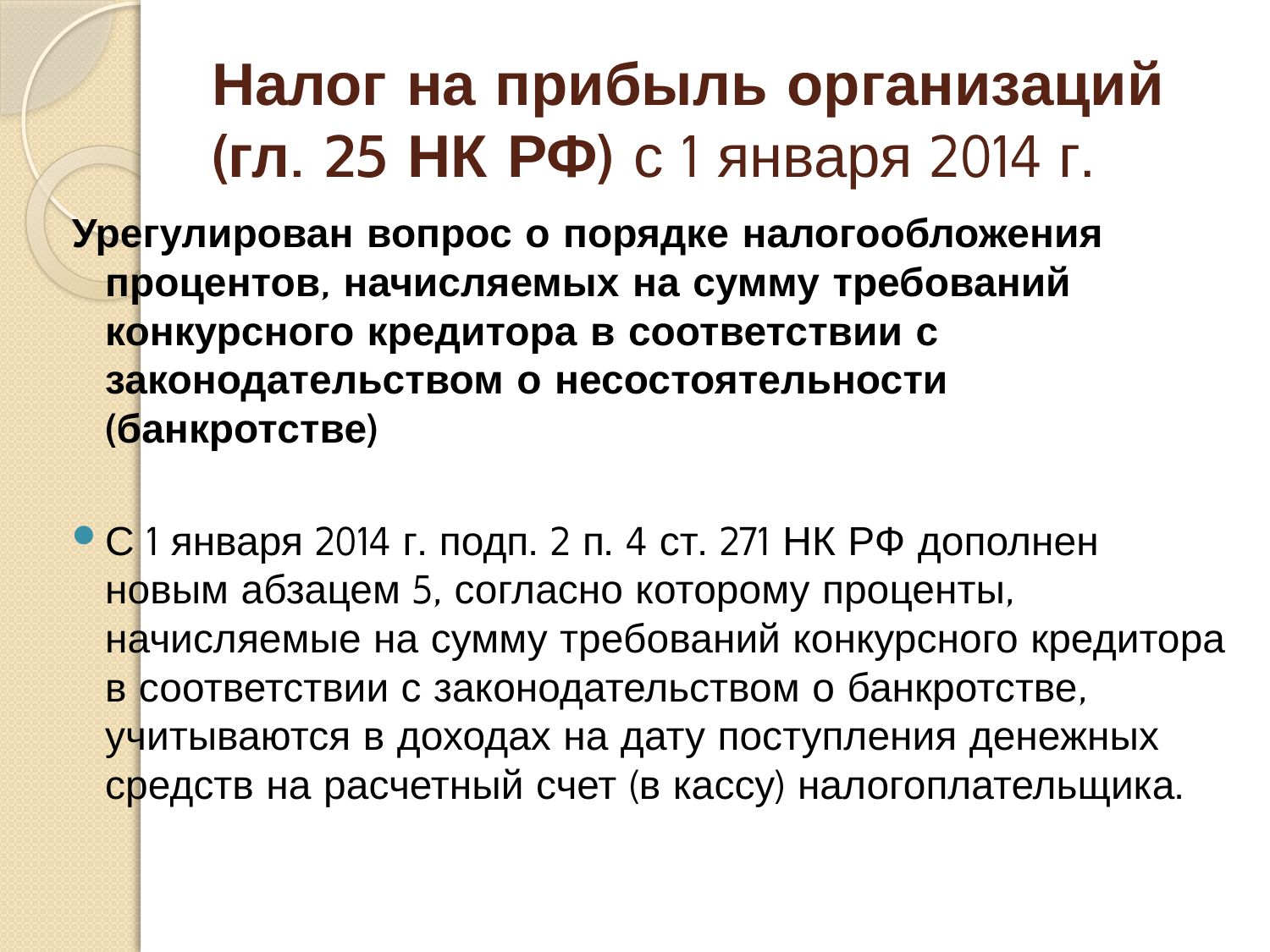

# Налог на прибыль организаций (гл. 25 НК РФ) с 1 января 2014 г.
Урегулирован вопрос о порядке налогообложения процентов, начисляемых на сумму требований конкурсного кредитора в соответствии с законодательством о несостоятельности (банкротстве)

С 1 января 2014 г. подп. 2 п. 4 ст. 271 НК РФ дополнен новым абзацем 5, согласно которому проценты, начисляемые на сумму требований конкурсного кредитора в соответствии с законодательством о банкротстве, учитываются в доходах на дату поступления денежных средств на расчетный счет (в кассу) налогоплательщика.